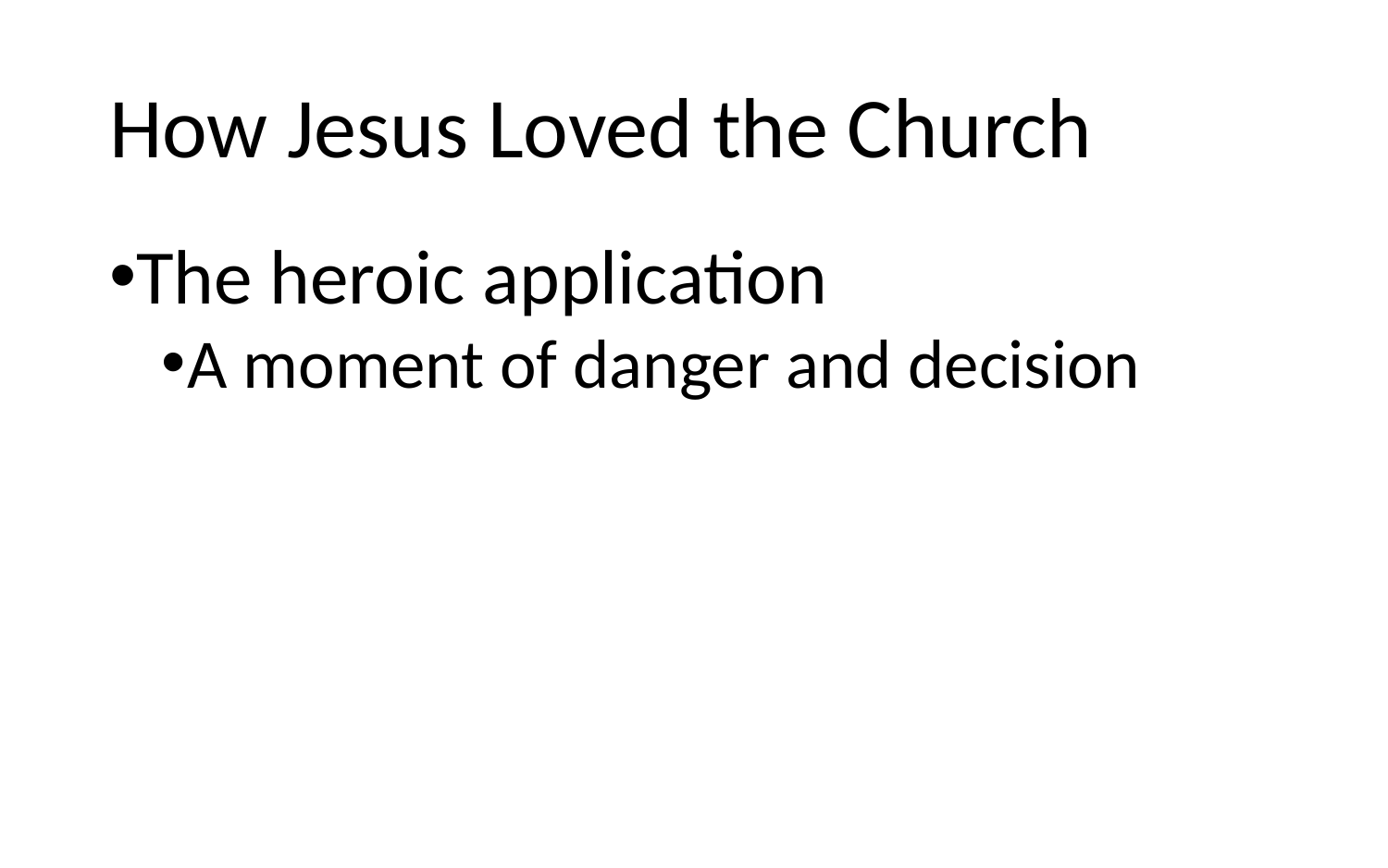

# How Jesus Loved the Church
The heroic application
A moment of danger and decision